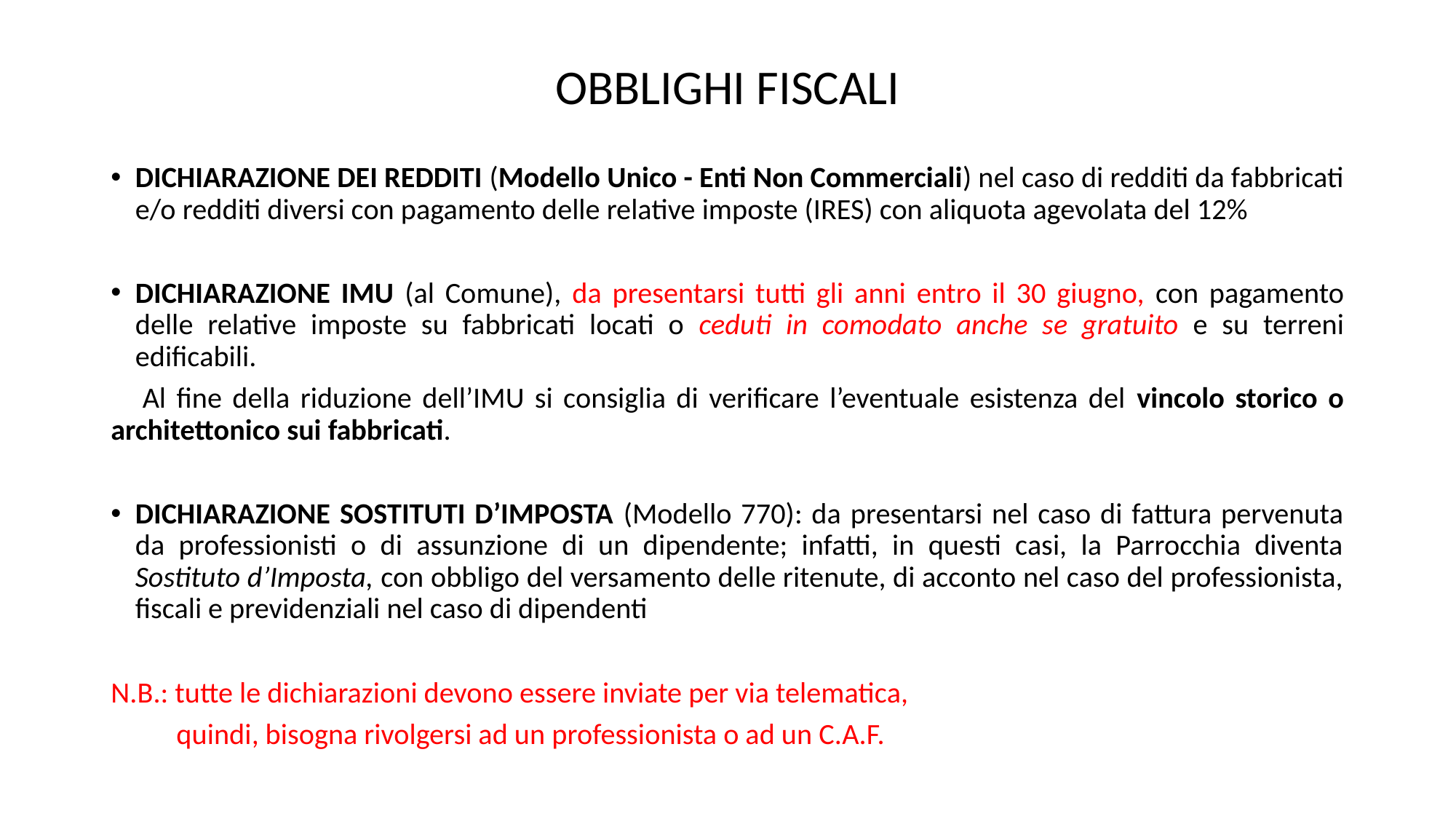

# OBBLIGHI FISCALI
DICHIARAZIONE DEI REDDITI (Modello Unico - Enti Non Commerciali) nel caso di redditi da fabbricati e/o redditi diversi con pagamento delle relative imposte (IRES) con aliquota agevolata del 12%

DICHIARAZIONE IMU (al Comune), da presentarsi tutti gli anni entro il 30 giugno, con pagamento delle relative imposte su fabbricati locati o ceduti in comodato anche se gratuito e su terreni edificabili.
   Al fine della riduzione dell’IMU si consiglia di verificare l’eventuale esistenza del vincolo storico o architettonico sui fabbricati.

DICHIARAZIONE SOSTITUTI D’IMPOSTA (Modello 770): da presentarsi nel caso di fattura pervenuta da professionisti o di assunzione di un dipendente; infatti, in questi casi, la Parrocchia diventa Sostituto d’Imposta, con obbligo del versamento delle ritenute, di acconto nel caso del professionista, fiscali e previdenziali nel caso di dipendenti

N.B.: tutte le dichiarazioni devono essere inviate per via telematica,
          quindi, bisogna rivolgersi ad un professionista o ad un C.A.F.